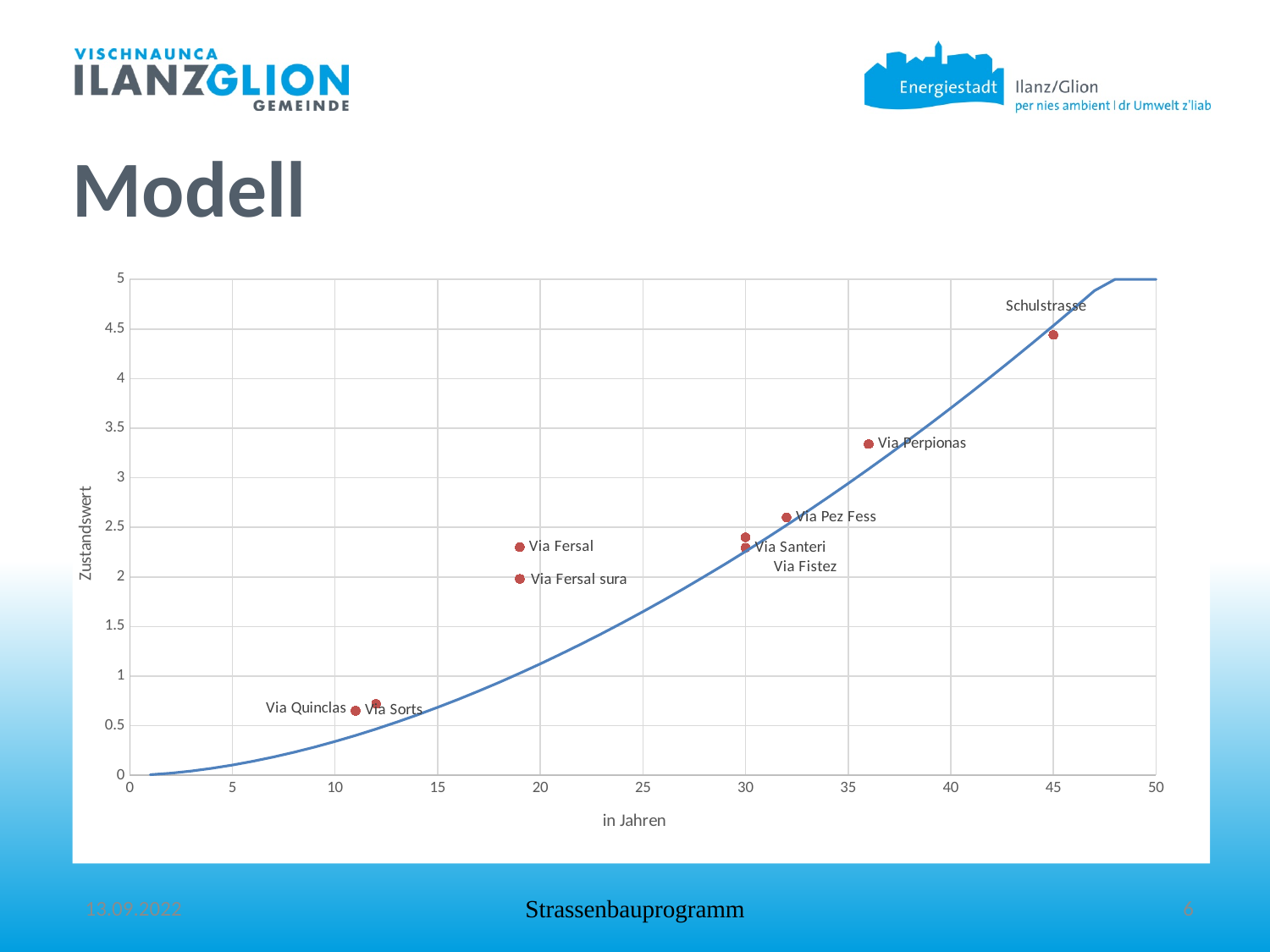

Modell

### Chart

| Category | I0 | Via Sorts |
|---|---|---|
13.09.2022
Strassenbauprogramm
6